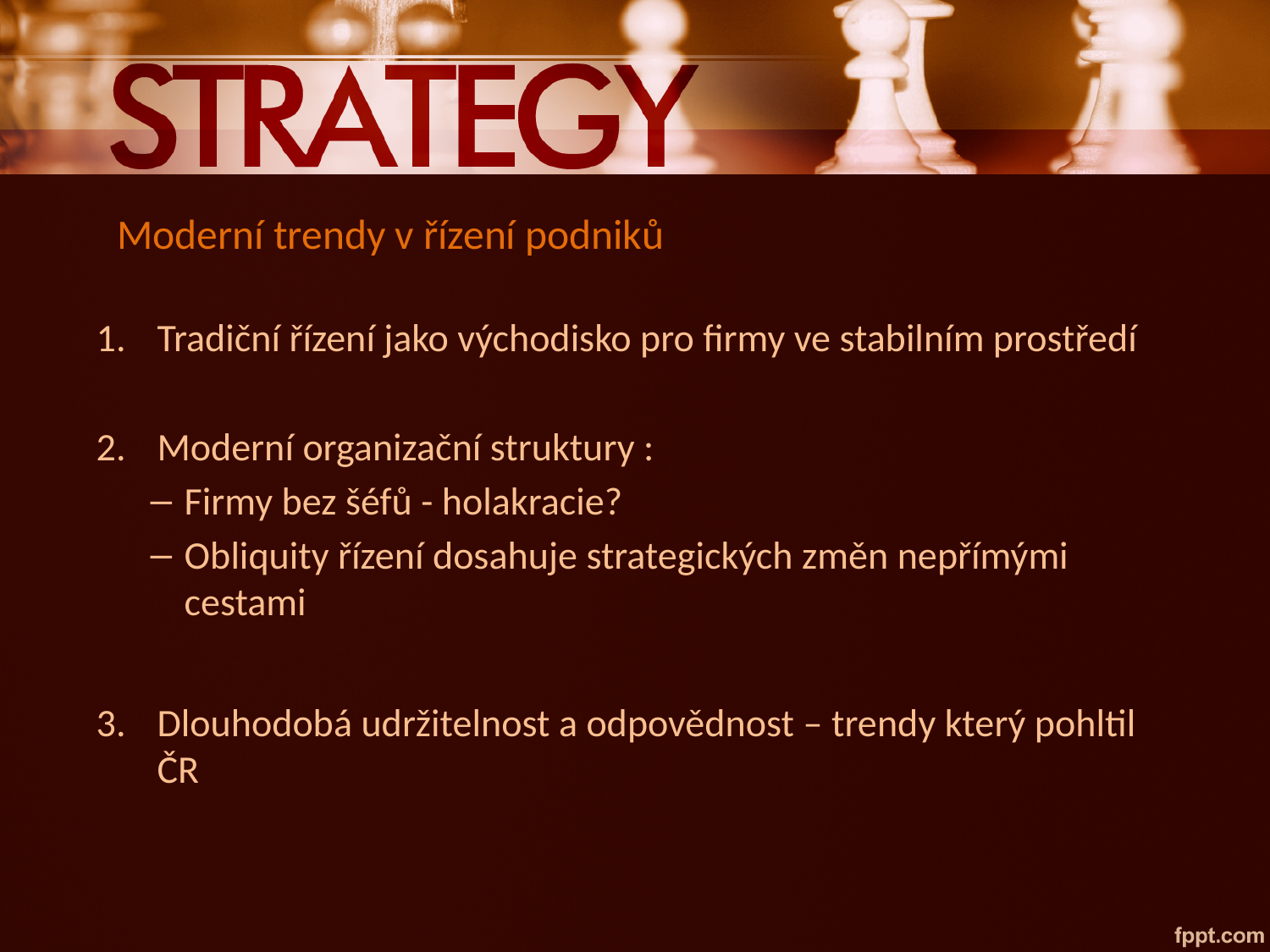

# Moderní trendy v řízení podniků
Tradiční řízení jako východisko pro firmy ve stabilním prostředí

Moderní organizační struktury :
Firmy bez šéfů - holakracie?
Obliquity řízení dosahuje strategických změn nepřímými cestami

Dlouhodobá udržitelnost a odpovědnost – trendy který pohltil ČR